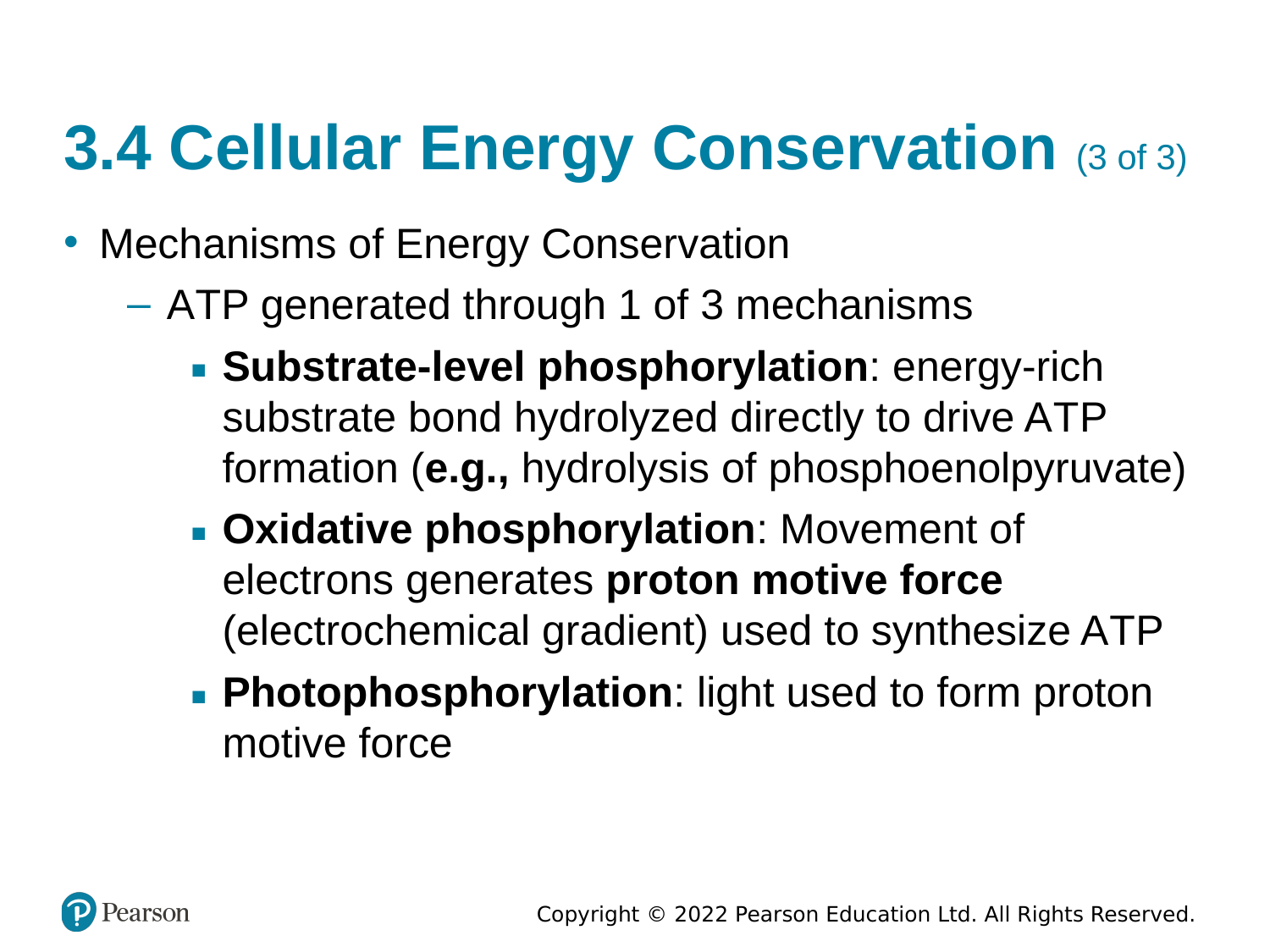

# 3.4 Cellular Energy Conservation (3 of 3)
Mechanisms of Energy Conservation
A T P generated through 1 of 3 mechanisms
Substrate-level phosphorylation: energy-rich substrate bond hydrolyzed directly to drive A T P formation (e.g., hydrolysis of phosphoenolpyruvate)
Oxidative phosphorylation: Movement of electrons generates proton motive force (electrochemical gradient) used to synthesize A T P
Photophosphorylation: light used to form proton motive force